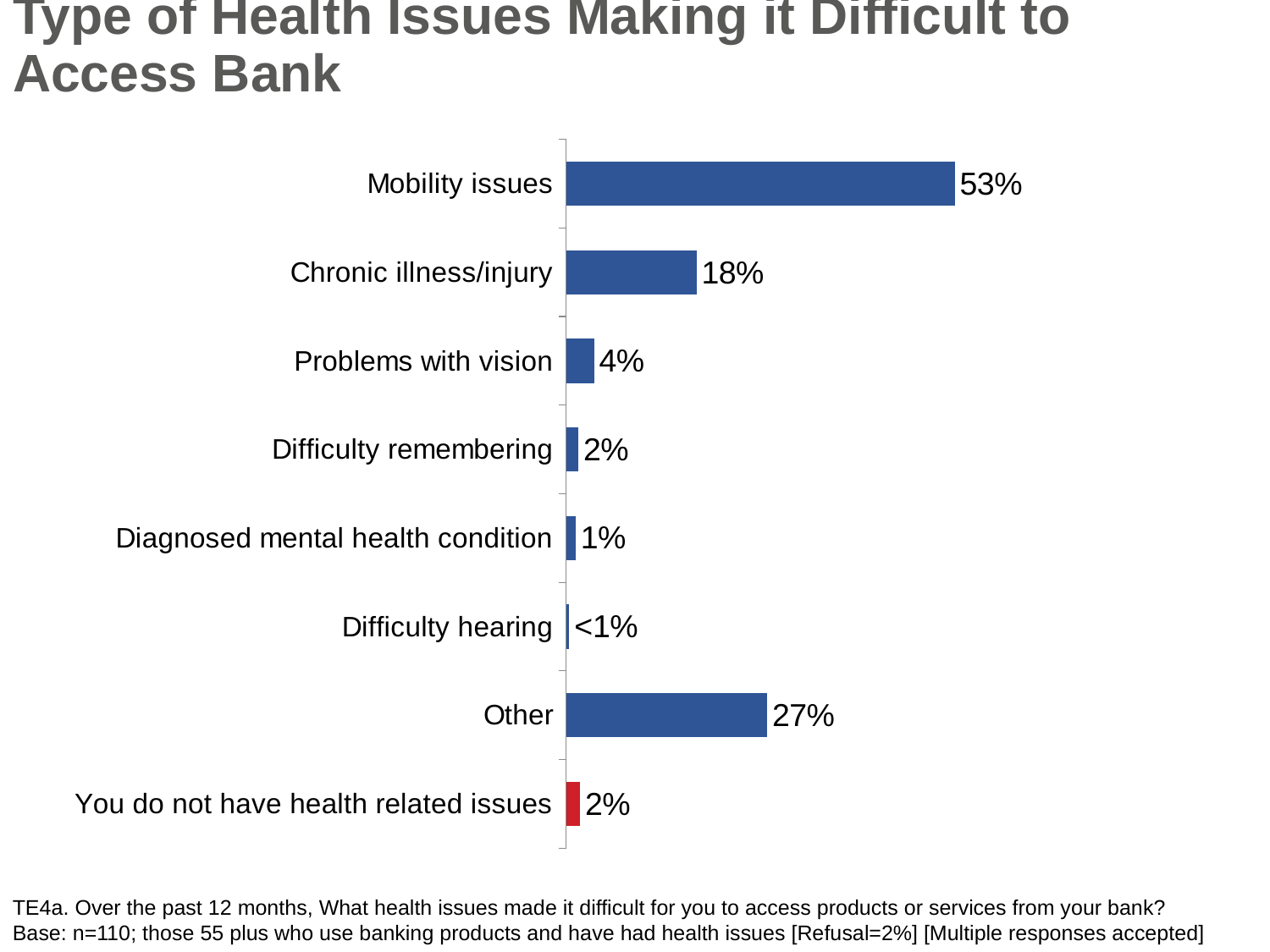

# Type of Health Issues Making it Difficult to Access Bank

### Chart

| Category | Series 1 |
|---|---|
| Mobility issues | 0.5305133250086116 |
| Chronic illness/injury | 0.17793691859329797 |
| Problems with vision | 0.03842281353784142 |
| Difficulty remembering | 0.01704743648881106 |
| Diagnosed mental health condition | 0.01320550346447058 |
| Difficulty hearing | 0.00444436703790141 |
| Other | 0.27446159351220584 |
| You do not have health related issues | 0.0194525281504727 |
TE4a. Over the past 12 months, What health issues made it difficult for you to access products or services from your bank?
Base: n=110; those 55 plus who use banking products and have had health issues [Refusal=2%] [Multiple responses accepted]